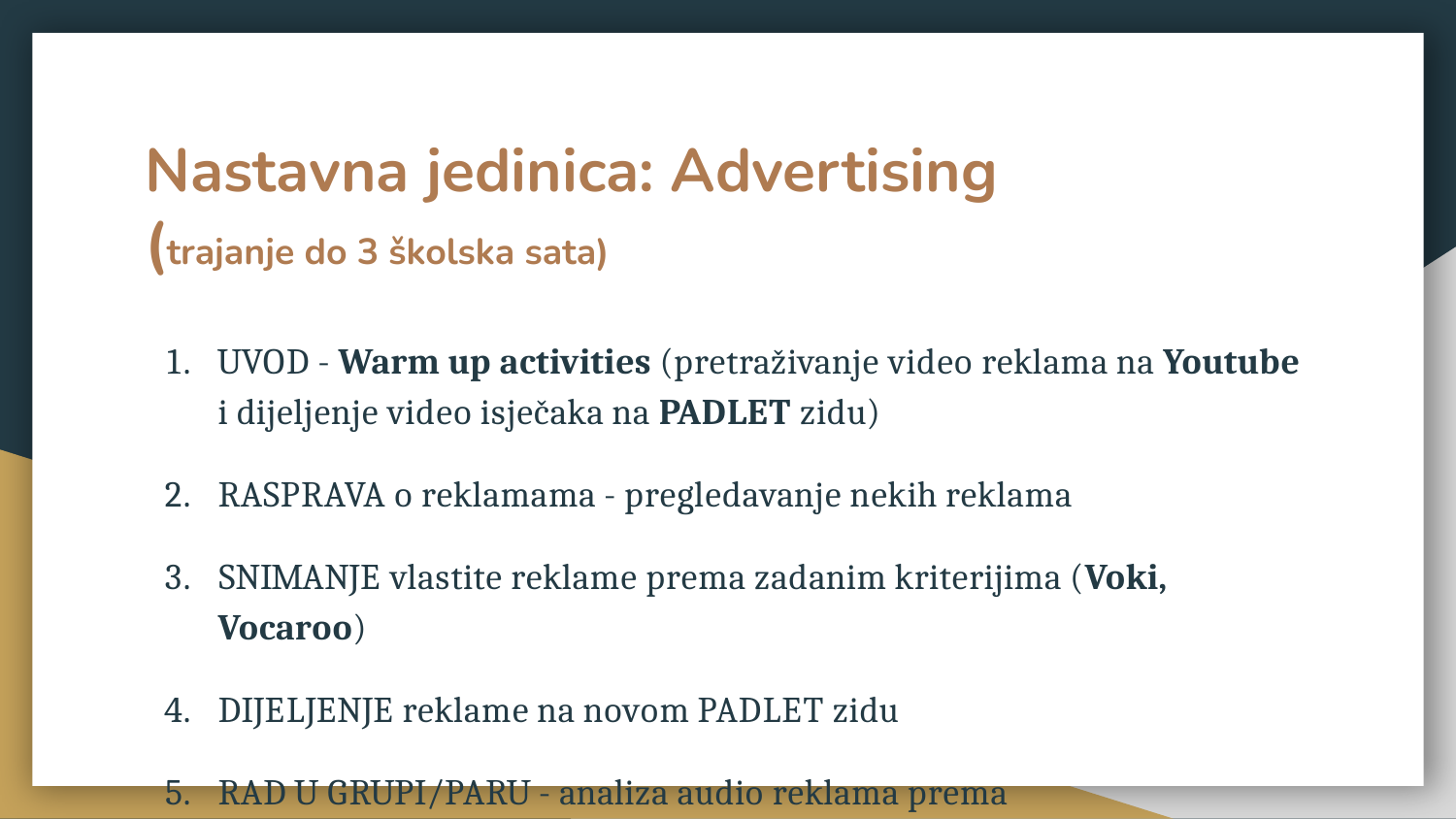

# Nastavna jedinica: Advertising
(trajanje do 3 školska sata)
UVOD - Warm up activities (pretraživanje video reklama na Youtube i dijeljenje video isječaka na PADLET zidu)
RASPRAVA o reklamama - pregledavanje nekih reklama
SNIMANJE vlastite reklame prema zadanim kriterijima (Voki, Vocaroo)
DIJELJENJE reklame na novom PADLET zidu
RAD U GRUPI/PARU - analiza audio reklama prema
EVALUACIJA - (pomoću Rubistar kriterija)